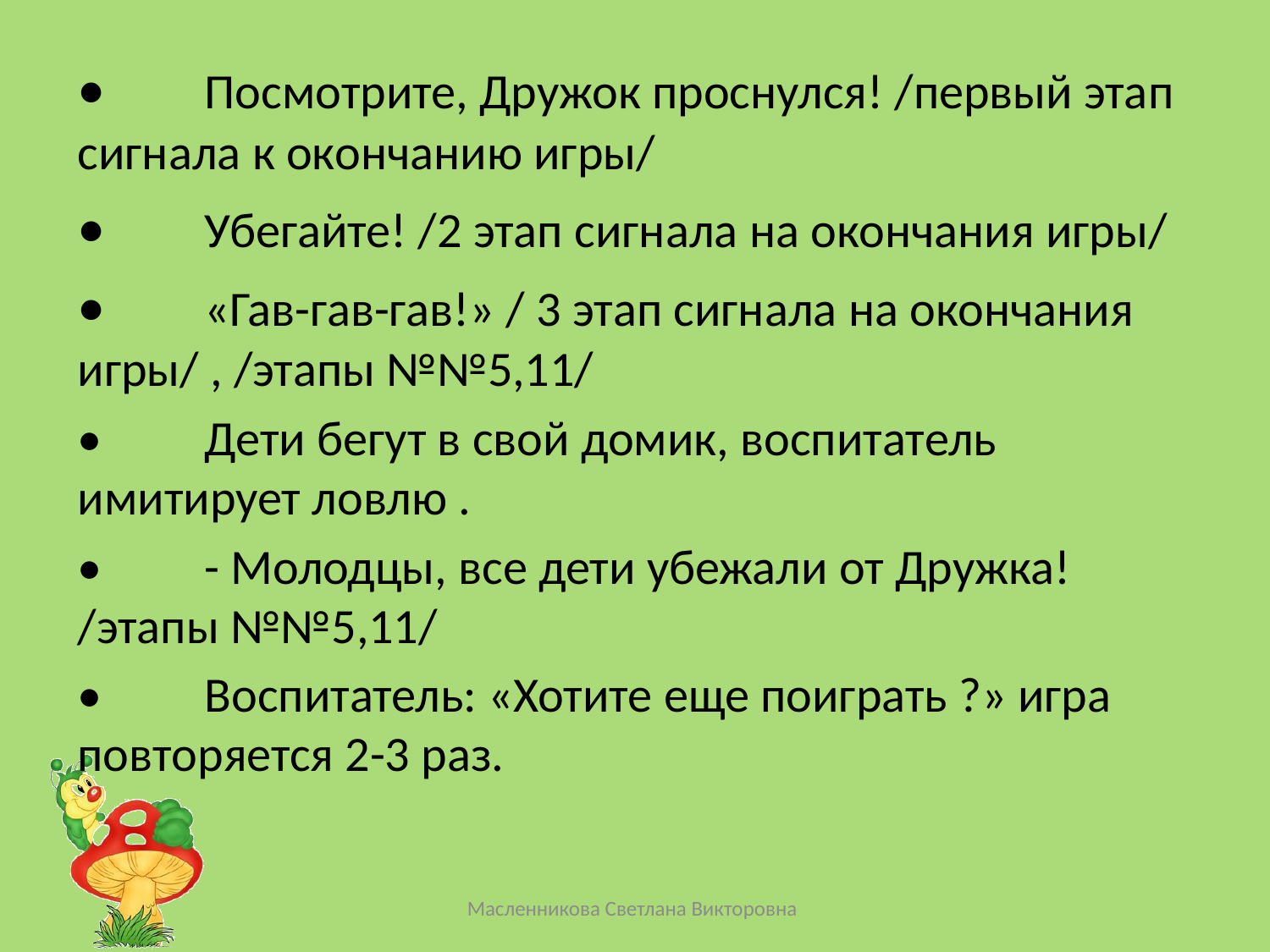

•	Посмотрите, Дружок проснулся! /первый этап сигнала к окончанию игры/
•	Убегайте! /2 этап сигнала на окончания игры/
•	«Гав-гав-гав!» / 3 этап сигнала на окончания игры/ , /этапы №№5,11/
•	Дети бегут в свой домик, воспитатель имитирует ловлю .
•	- Молодцы, все дети убежали от Дружка! /этапы №№5,11/
•	Воспитатель: «Хотите еще поиграть ?» игра повторяется 2-3 раз.

Масленникова Светлана Викторовна